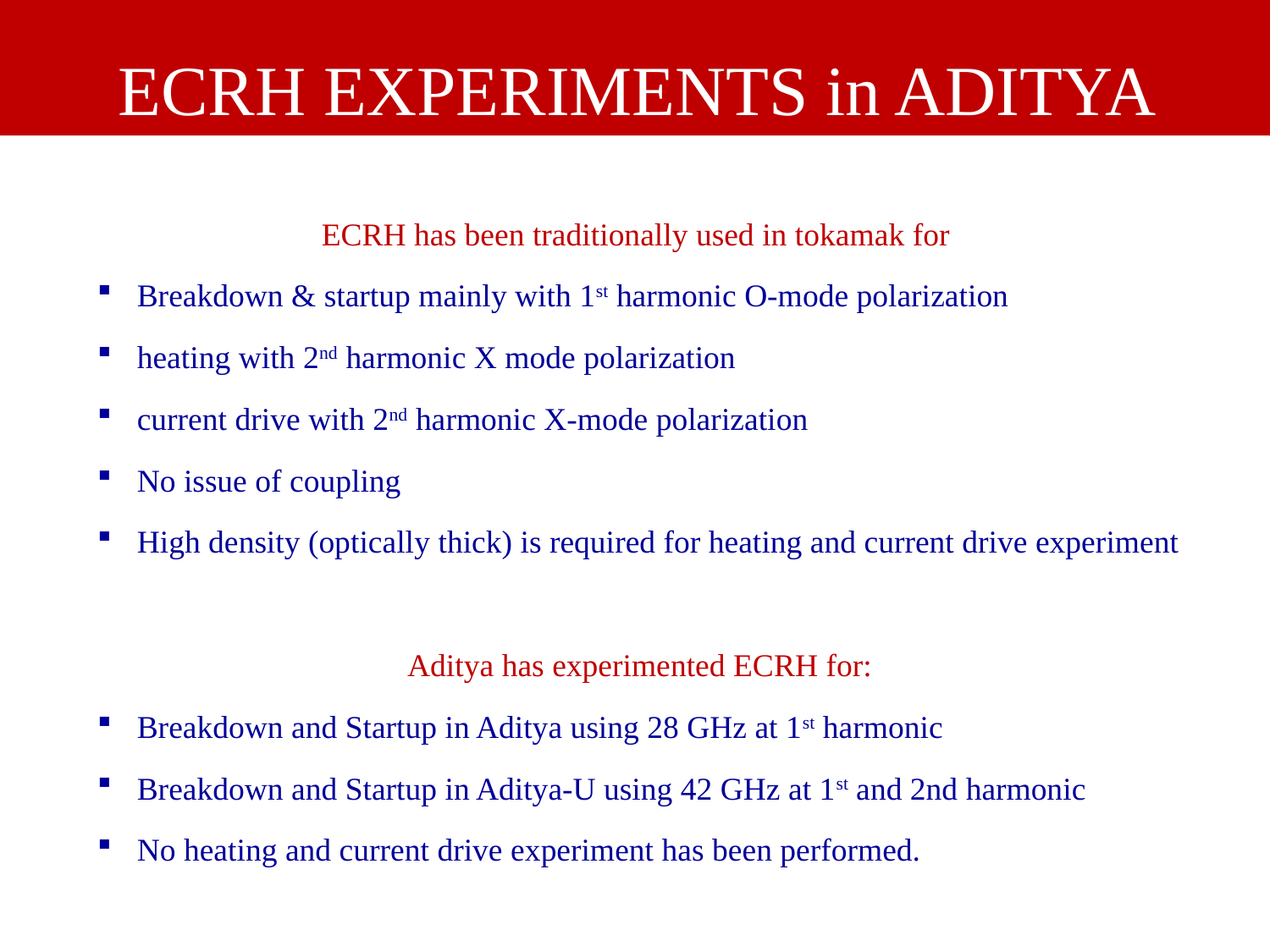

ECRH EXPERIMENTS in ADITYA

ECRH has been traditionally used in tokamak for
Breakdown & startup mainly with 1st harmonic O-mode polarization
heating with 2nd harmonic X mode polarization
current drive with 2nd harmonic X-mode polarization
No issue of coupling
High density (optically thick) is required for heating and current drive experiment

Aditya has experimented ECRH for:
Breakdown and Startup in Aditya using 28 GHz at 1st harmonic
Breakdown and Startup in Aditya-U using 42 GHz at 1st and 2nd harmonic
No heating and current drive experiment has been performed.